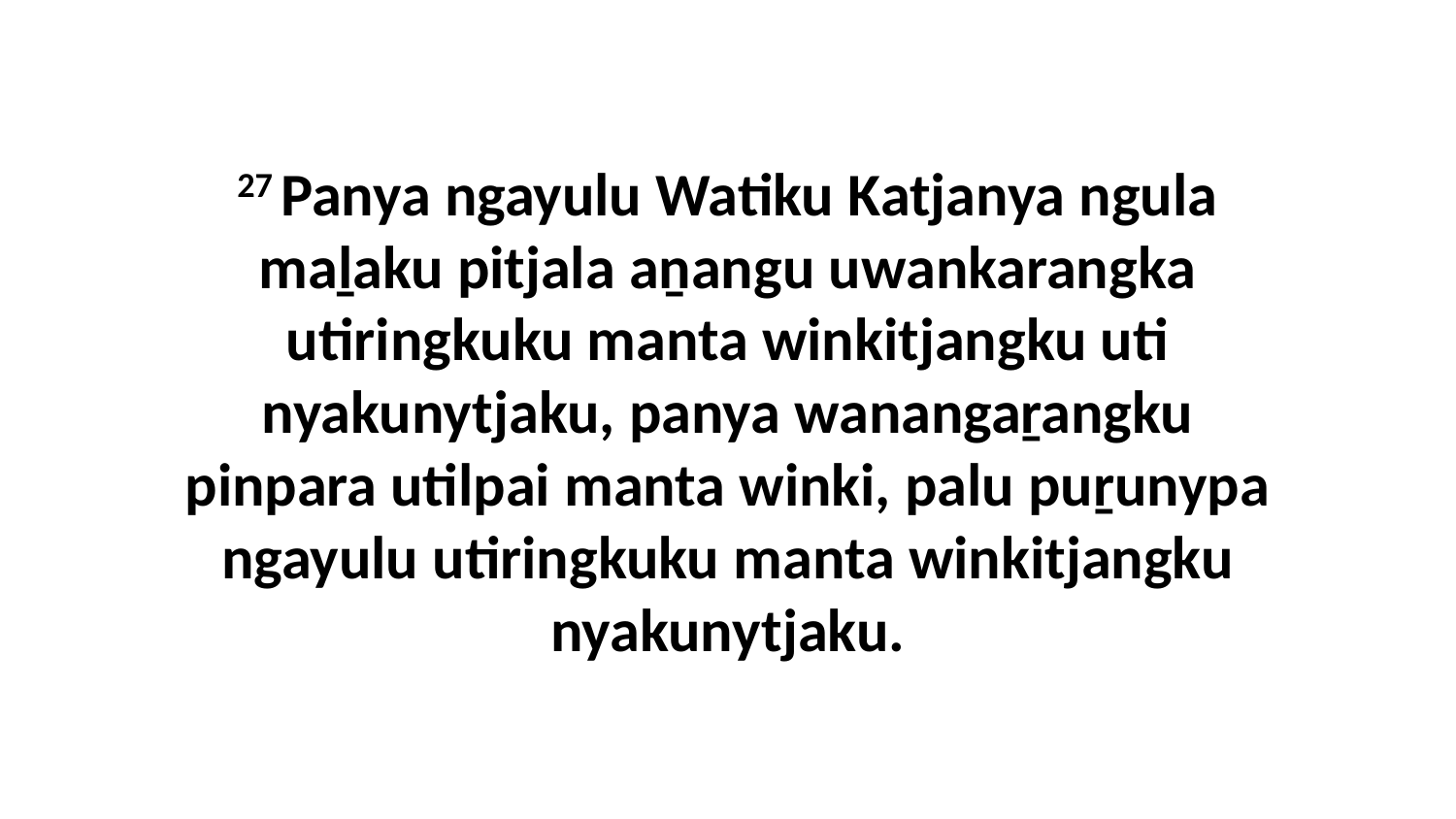

27 Panya ngayulu Watiku Katjanya ngula maḻaku pitjala aṉangu uwankarangka utiringkuku manta winkitjangku uti nyakunytjaku, panya wanangaṟangku pinpara utilpai manta winki, palu puṟunypa ngayulu utiringkuku manta winkitjangku nyakunytjaku.